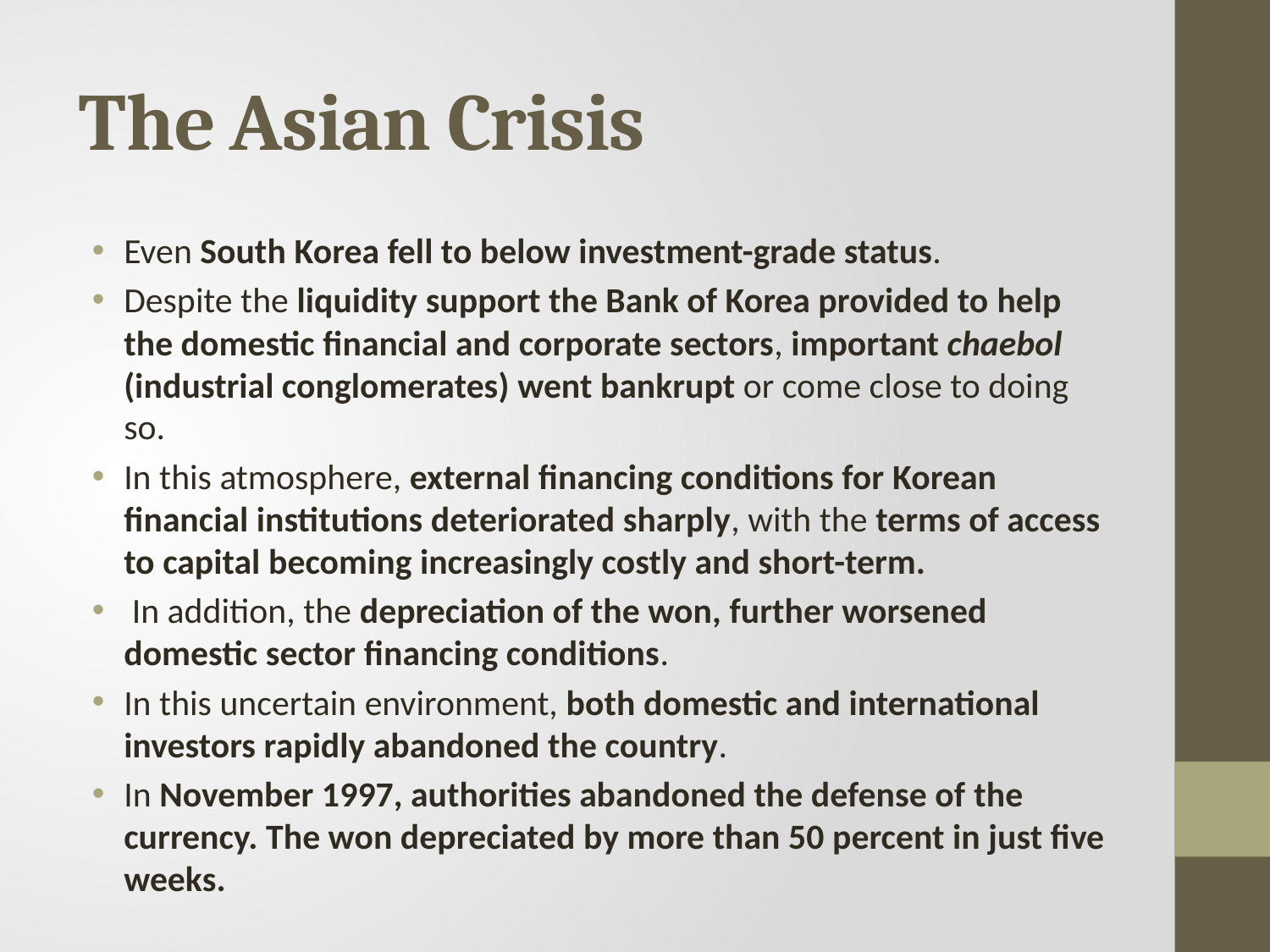

# The Asian Crisis
Even South Korea fell to below investment-grade status.
Despite the liquidity support the Bank of Korea provided to help the domestic financial and corporate sectors, important chaebol (industrial conglomerates) went bankrupt or come close to doing so.
In this atmosphere, external financing conditions for Korean financial institutions deteriorated sharply, with the terms of access to capital becoming increasingly costly and short-term.
 In addition, the depreciation of the won, further worsened domestic sector financing conditions.
In this uncertain environment, both domestic and international investors rapidly abandoned the country.
In November 1997, authorities abandoned the defense of the currency. The won depreciated by more than 50 percent in just five weeks.